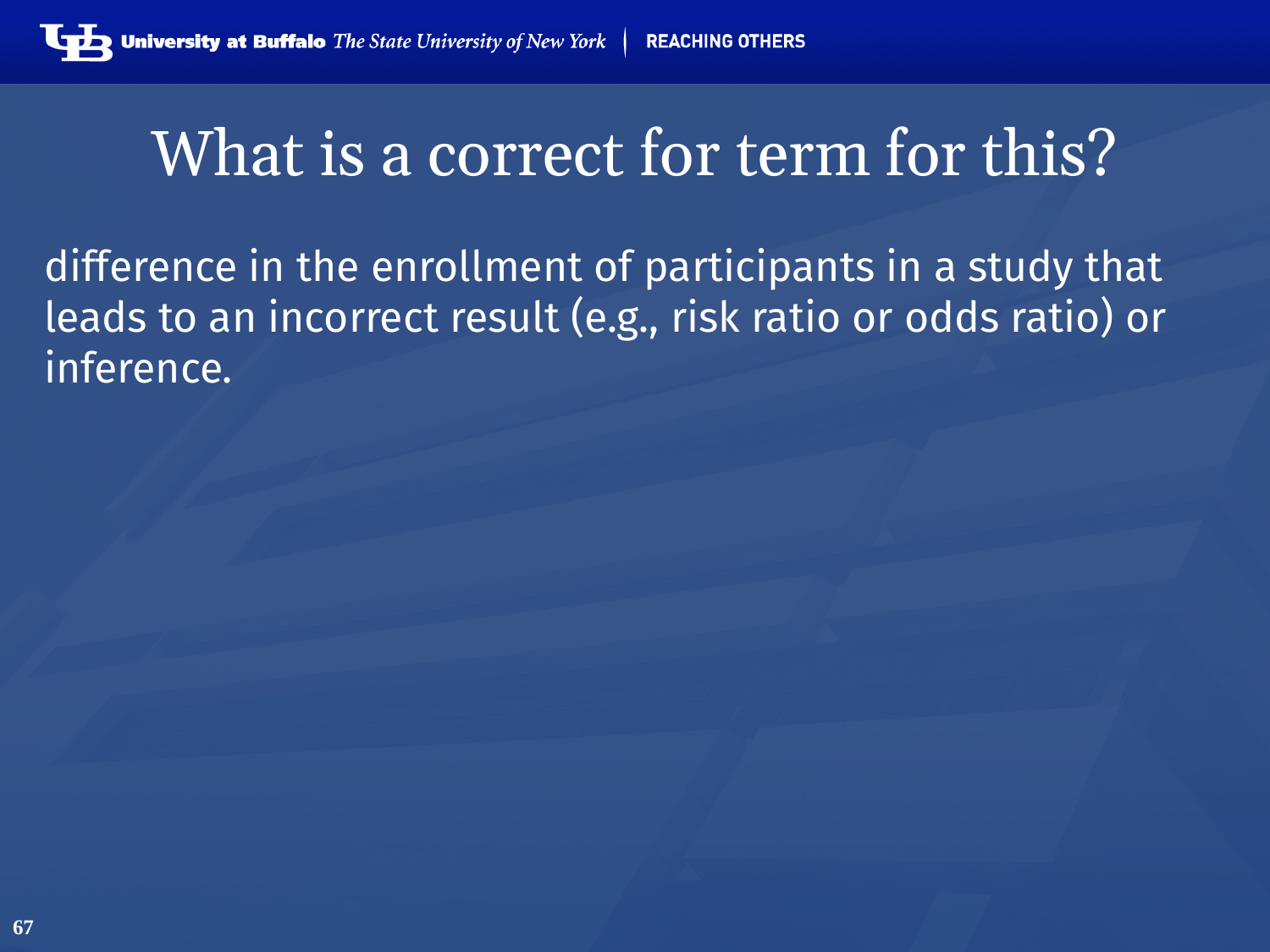

67
# What is a correct for term for this?
difference in the enrollment of participants in a study that leads to an incorrect result (e.g., risk ratio or odds ratio) or inference.